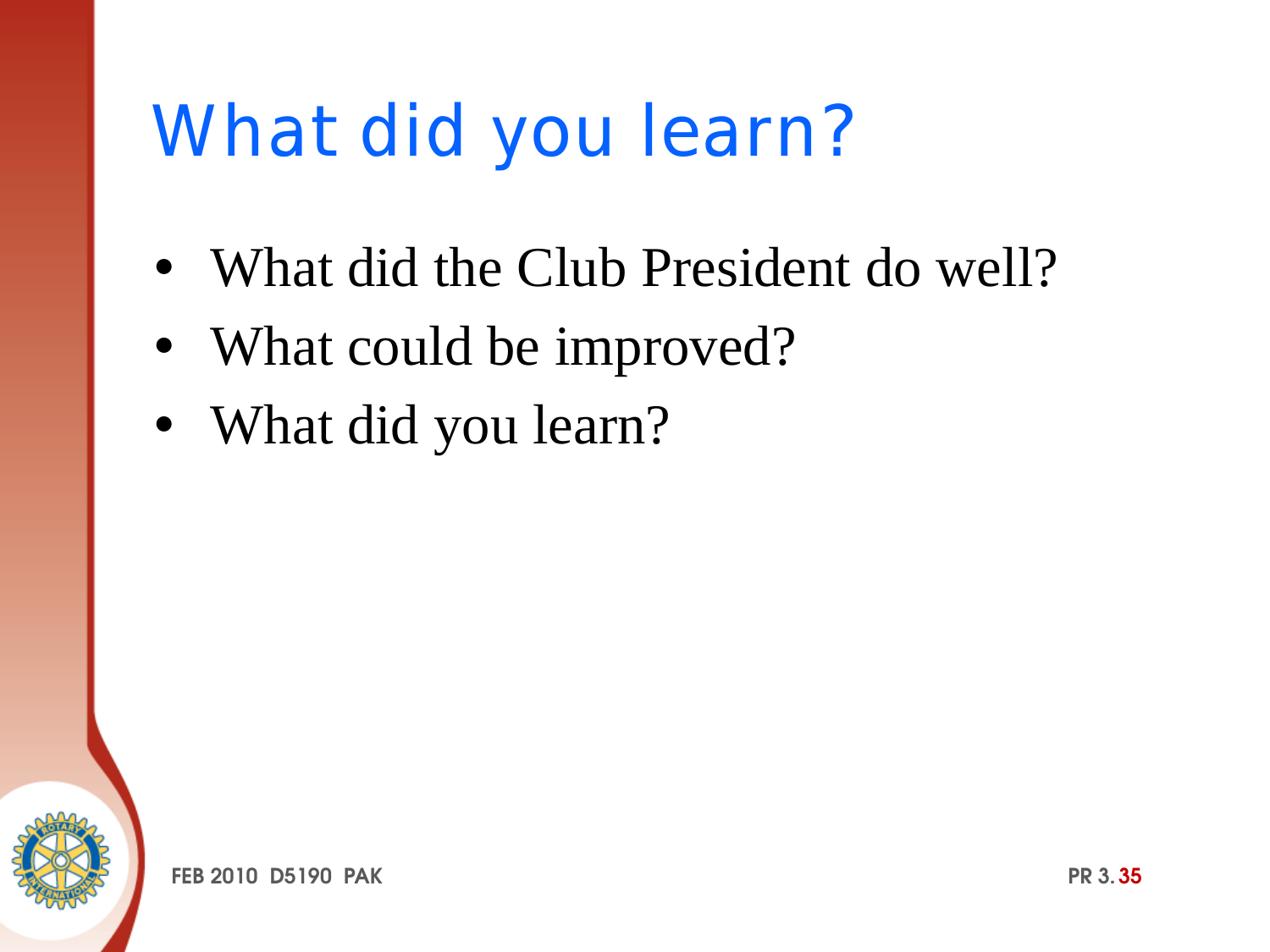

# What did you learn?
What did the Club President do well?
What could be improved?
What did you learn?
FEB 2010  D5190  PAK                                                                                                                    PR 3.35